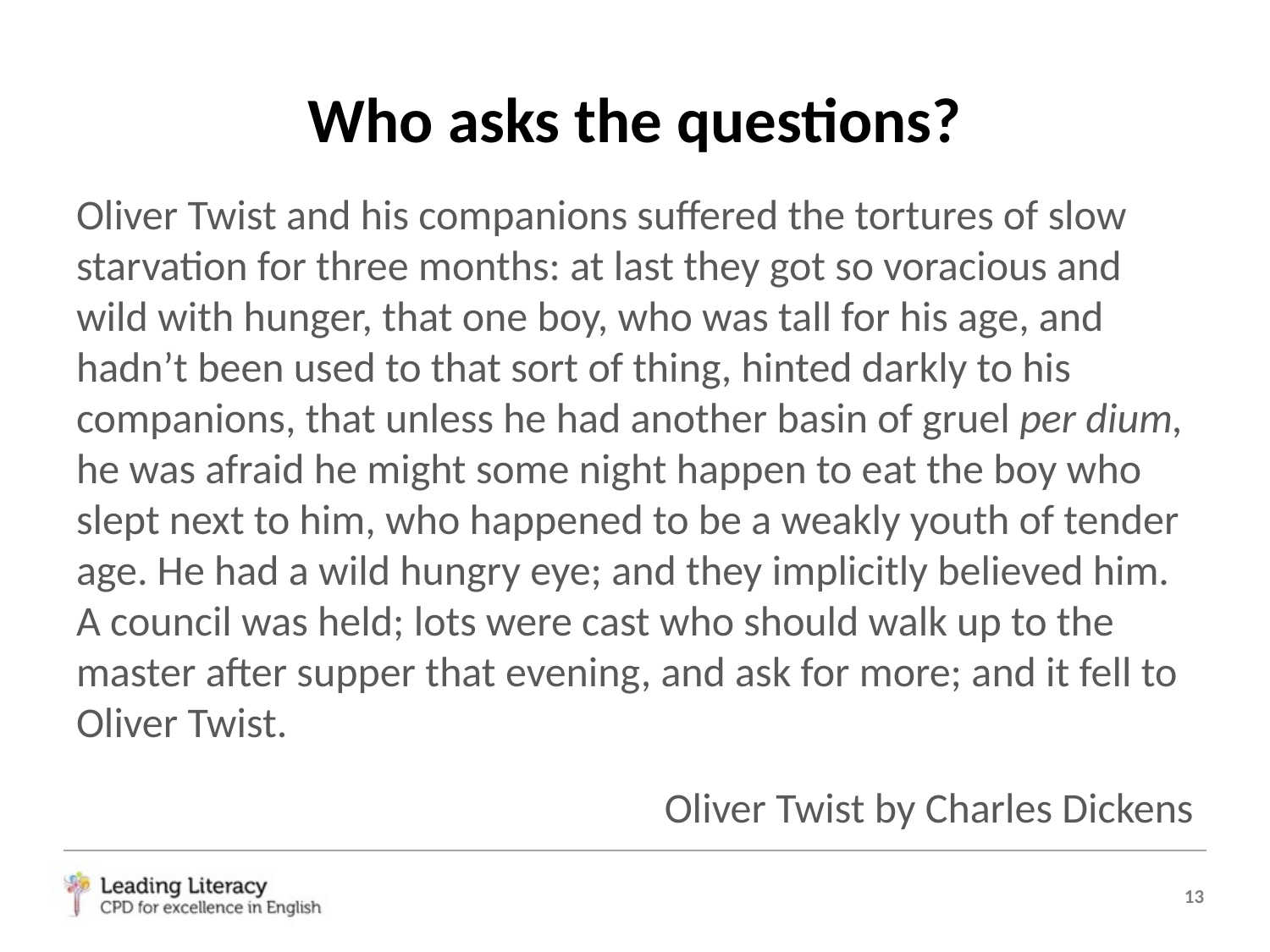

# Who asks the questions?
Oliver Twist and his companions suffered the tortures of slow starvation for three months: at last they got so voracious and wild with hunger, that one boy, who was tall for his age, and hadn’t been used to that sort of thing, hinted darkly to his companions, that unless he had another basin of gruel per dium, he was afraid he might some night happen to eat the boy who slept next to him, who happened to be a weakly youth of tender age. He had a wild hungry eye; and they implicitly believed him. A council was held; lots were cast who should walk up to the master after supper that evening, and ask for more; and it fell to Oliver Twist.
Oliver Twist by Charles Dickens